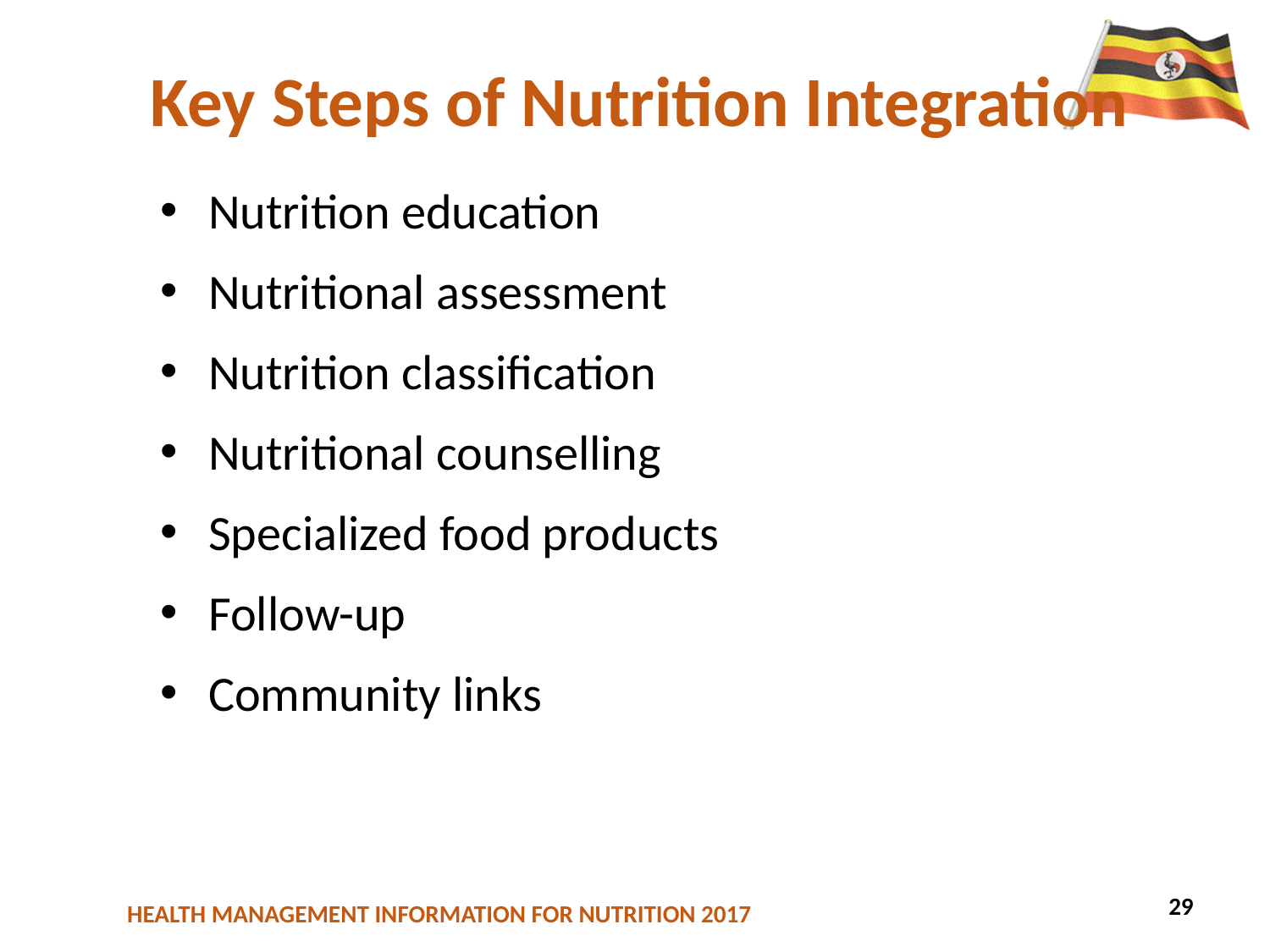

# Key Steps of Nutrition Integration
Nutrition education
Nutritional assessment
Nutrition classification
Nutritional counselling
Specialized food products
Follow-up
Community links

29
40